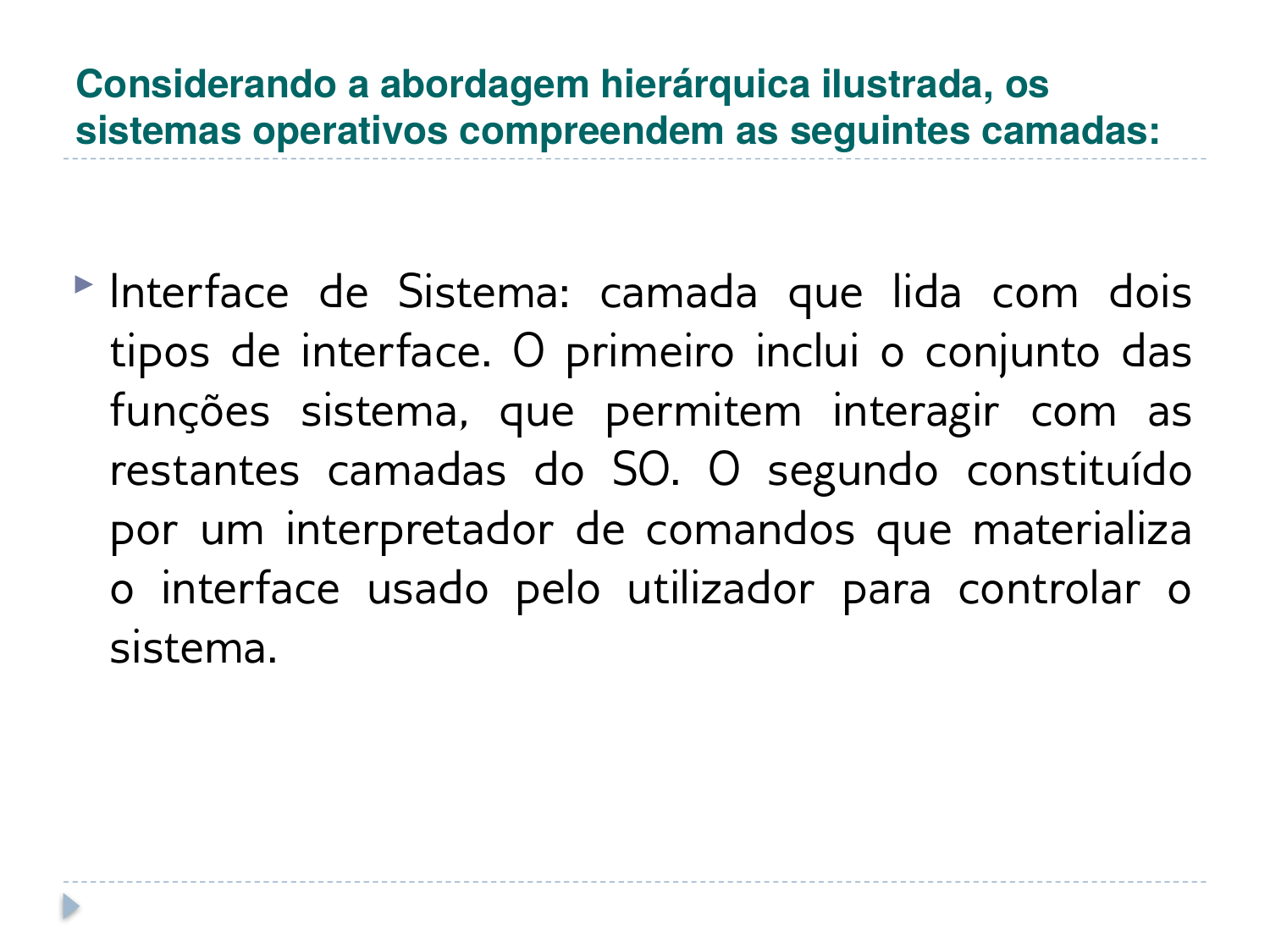

# Considerando a abordagem hierárquica ilustrada, os sistemas operativos compreendem as seguintes camadas:

Interface de Sistema: camada que lida com dois tipos de interface. O primeiro inclui o conjunto das funções sistema, que permitem interagir com as restantes camadas do SO. O segundo constituído por um interpretador de comandos que materializa o interface usado pelo utilizador para controlar o sistema.